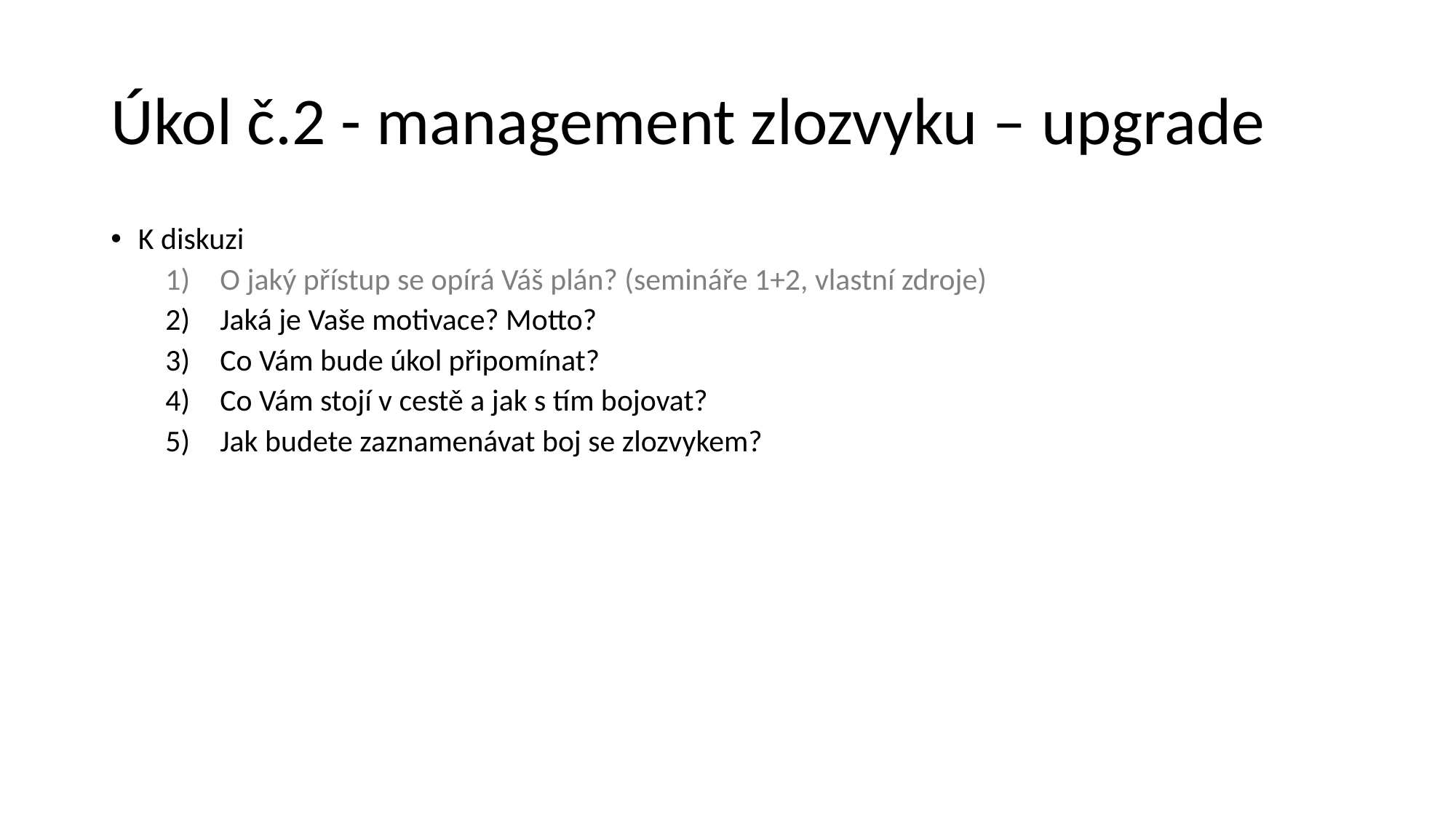

# Úkol č.2 - management zlozvyku – upgrade
K diskuzi
O jaký přístup se opírá Váš plán? (semináře 1+2, vlastní zdroje)
Jaká je Vaše motivace? Motto?
Co Vám bude úkol připomínat?
Co Vám stojí v cestě a jak s tím bojovat?
Jak budete zaznamenávat boj se zlozvykem?